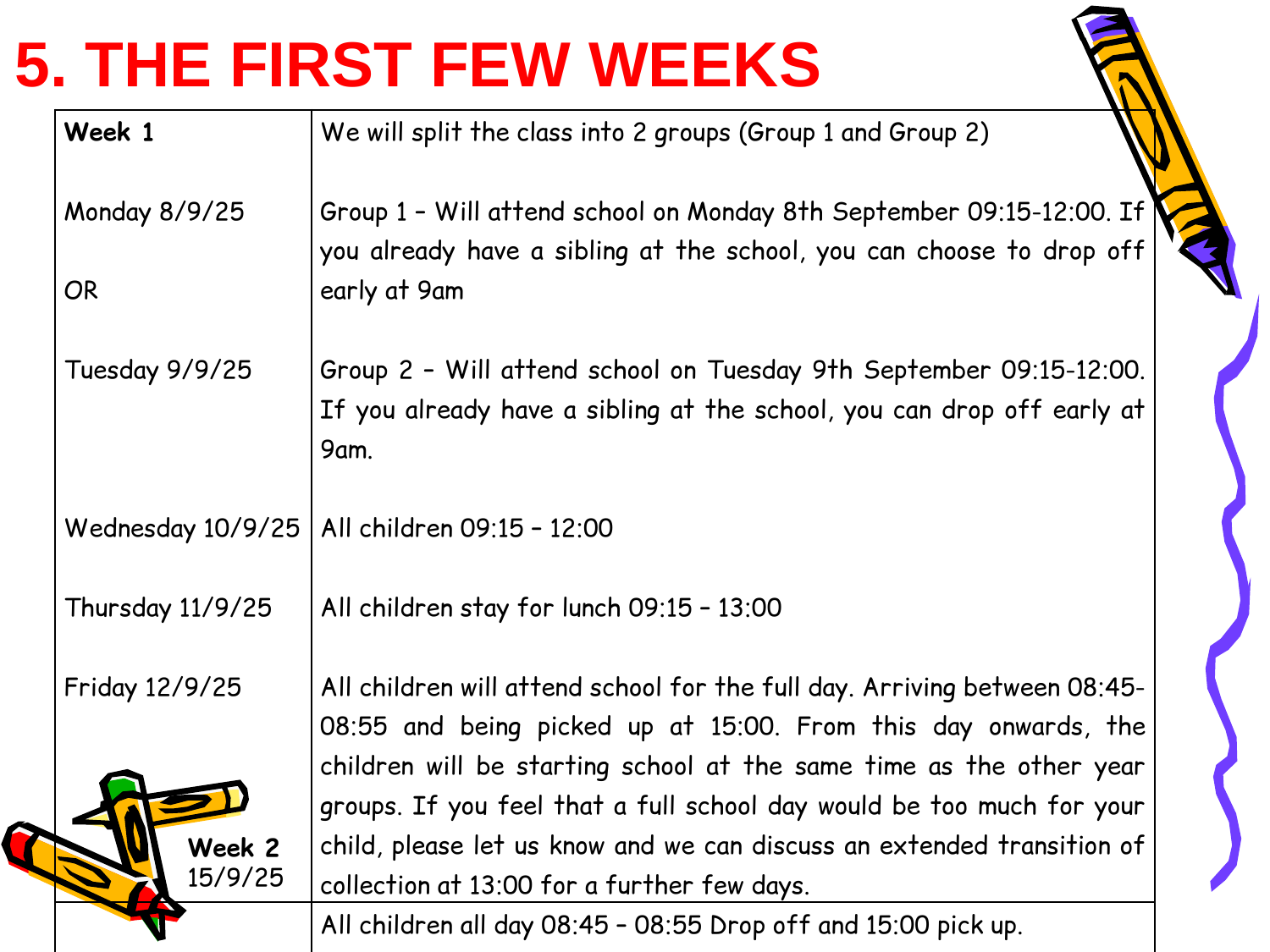

5. THE FIRST FEW WEEKS
| Week 1   Monday 8/9/25   OR   Tuesday 9/9/25 Wednesday 10/9/25 Thursday 11/9/25 Friday 12/9/25 | We will split the class into 2 groups (Group 1 and Group 2)   Group 1 – Will attend school on Monday 8th September 09:15-12:00. If you already have a sibling at the school, you can choose to drop off early at 9am   Group 2 – Will attend school on Tuesday 9th September 09:15-12:00. If you already have a sibling at the school, you can drop off early at 9am. All children 09:15 – 12:00 All children stay for lunch 09:15 – 13:00 All children will attend school for the full day. Arriving between 08:45-08:55 and being picked up at 15:00. From this day onwards, the children will be starting school at the same time as the other year groups. If you feel that a full school day would be too much for your child, please let us know and we can discuss an extended transition of collection at 13:00 for a further few days. |
| --- | --- |
|  | All children all day 08:45 – 08:55 Drop off and 15:00 pick up. Breakfast club, after school clubs and wraparound are open to Reception children from this week. |
Week 2
15/9/25